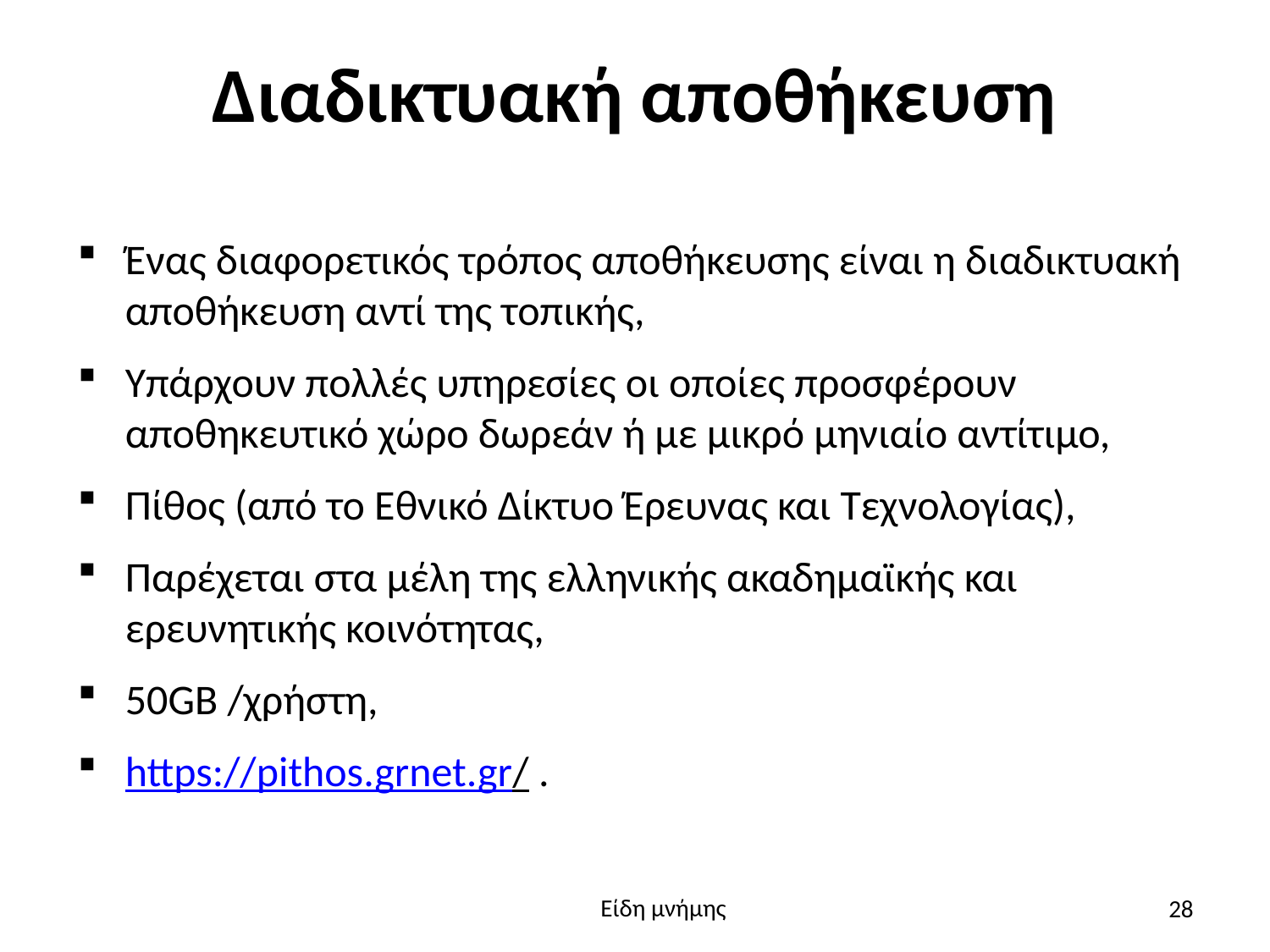

# Διαδικτυακή αποθήκευση
Ένας διαφορετικός τρόπος αποθήκευσης είναι η διαδικτυακή αποθήκευση αντί της τοπικής,
Υπάρχουν πολλές υπηρεσίες οι οποίες προσφέρουν αποθηκευτικό χώρο δωρεάν ή με μικρό μηνιαίο αντίτιμο,
Πίθος (από το Εθνικό Δίκτυο Έρευνας και Τεχνολογίας),
Παρέχεται στα μέλη της ελληνικής ακαδημαϊκής και ερευνητικής κοινότητας,
50GB /χρήστη,
https://pithos.grnet.gr/ .
28
Είδη μνήμης